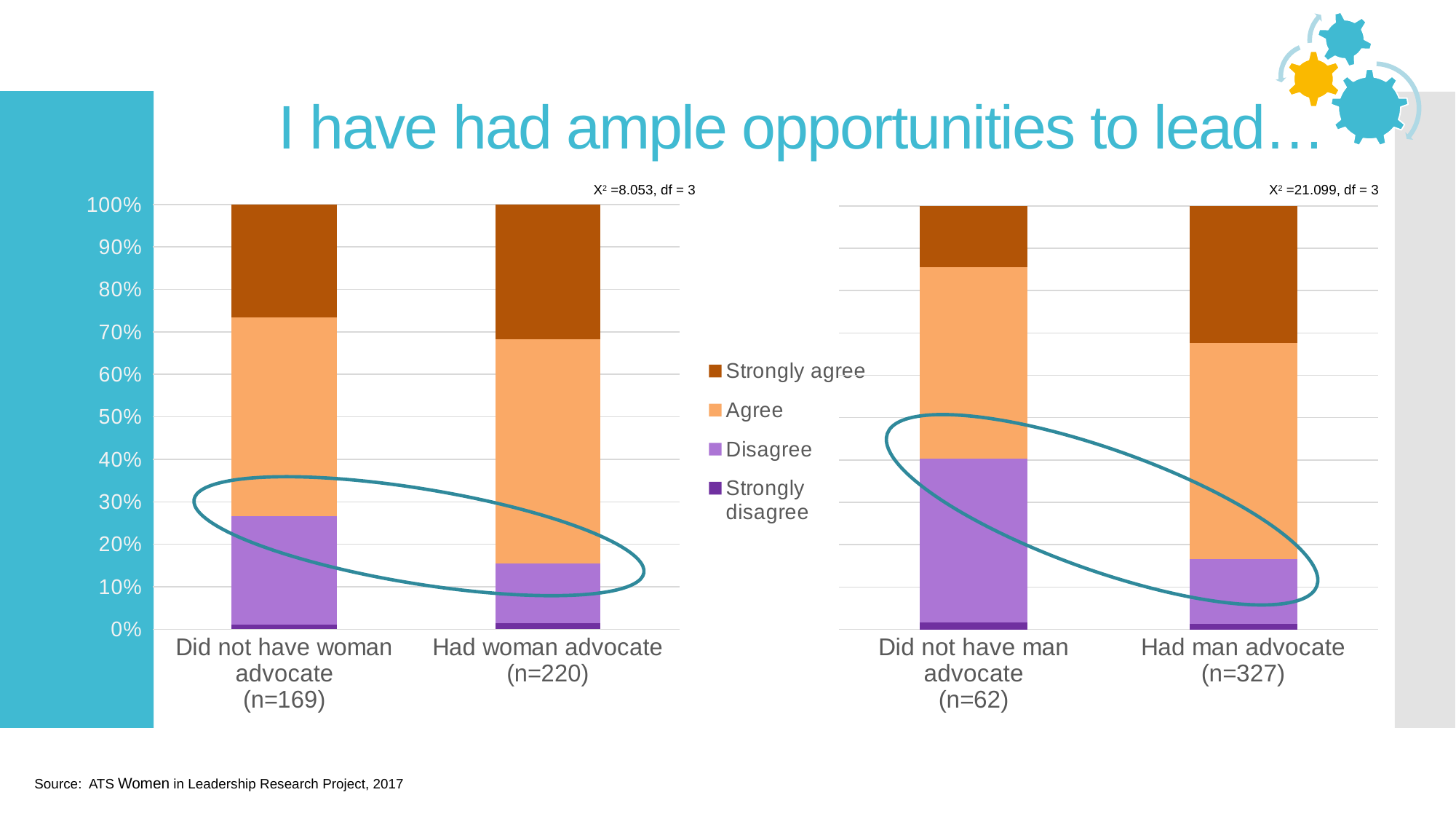

I have had ample opportunities to lead…

X2 =8.053, df = 3
X2 =21.099, df = 3

### Chart

| Category | Strongly disagree | Disagree | Agree | Strongly agree |
|---|---|---|---|---|
| Did not have woman advocate
(n=169) | 0.011834319526627219 | 0.25443786982248523 | 0.4674556213017752 | 0.26627218934911245 |
| Had woman advocate
(n=220) | 0.013636363636363636 | 0.1409090909090909 | 0.5272727272727272 | 0.3181818181818182 |

### Chart

| Category | Strongly disagree | Disagree | Agree | Strongly agree |
|---|---|---|---|---|
| Did not have man advocate
(n=62) | 0.016129032258064516 | 0.3870967741935484 | 0.4516129032258064 | 0.14516129032258066 |
| Had man advocate
(n=327) | 0.012232415902140671 | 0.1529051987767584 | 0.5107033639143731 | 0.32415902140672787 |

Source:  ATS Women in Leadership Research Project, 2017